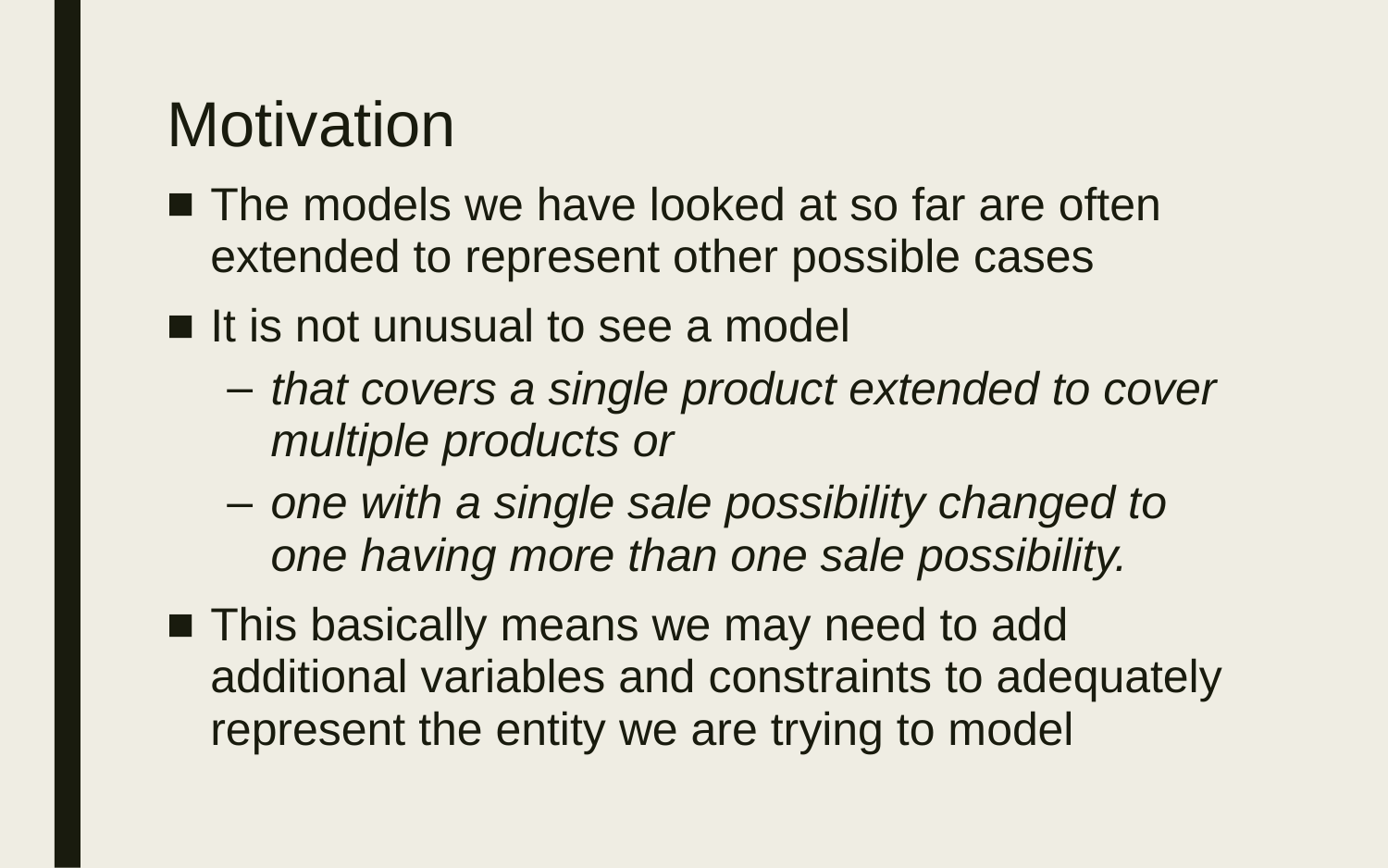

# Motivation
The models we have looked at so far are often extended to represent other possible cases
It is not unusual to see a model
that covers a single product extended to cover multiple products or
one with a single sale possibility changed to one having more than one sale possibility.
This basically means we may need to add additional variables and constraints to adequately represent the entity we are trying to model